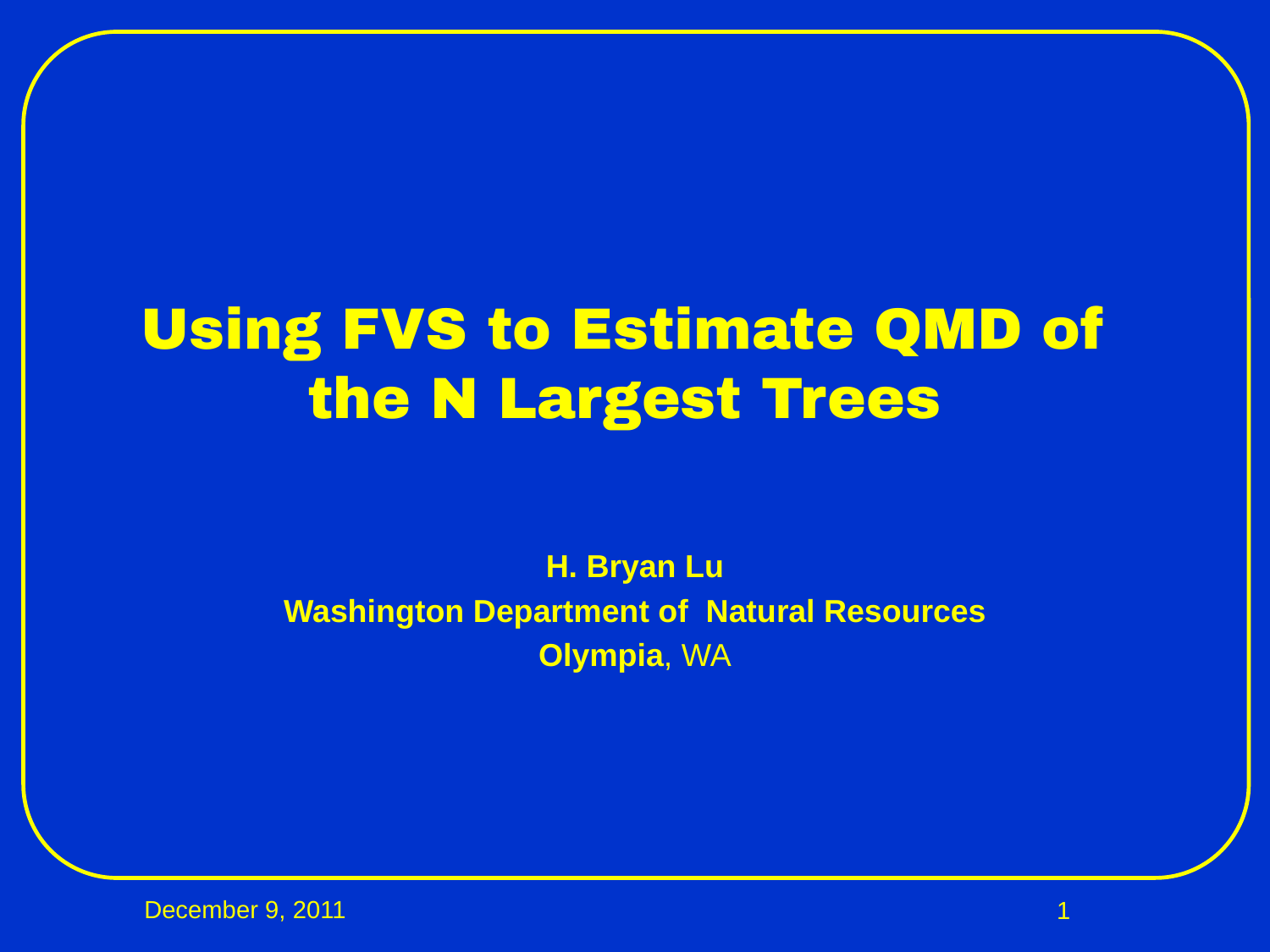

# Using FVS to Estimate QMD of the N Largest Trees
H. Bryan Lu
Washington Department of  Natural Resources
Olympia, WA
December 9, 2011
1